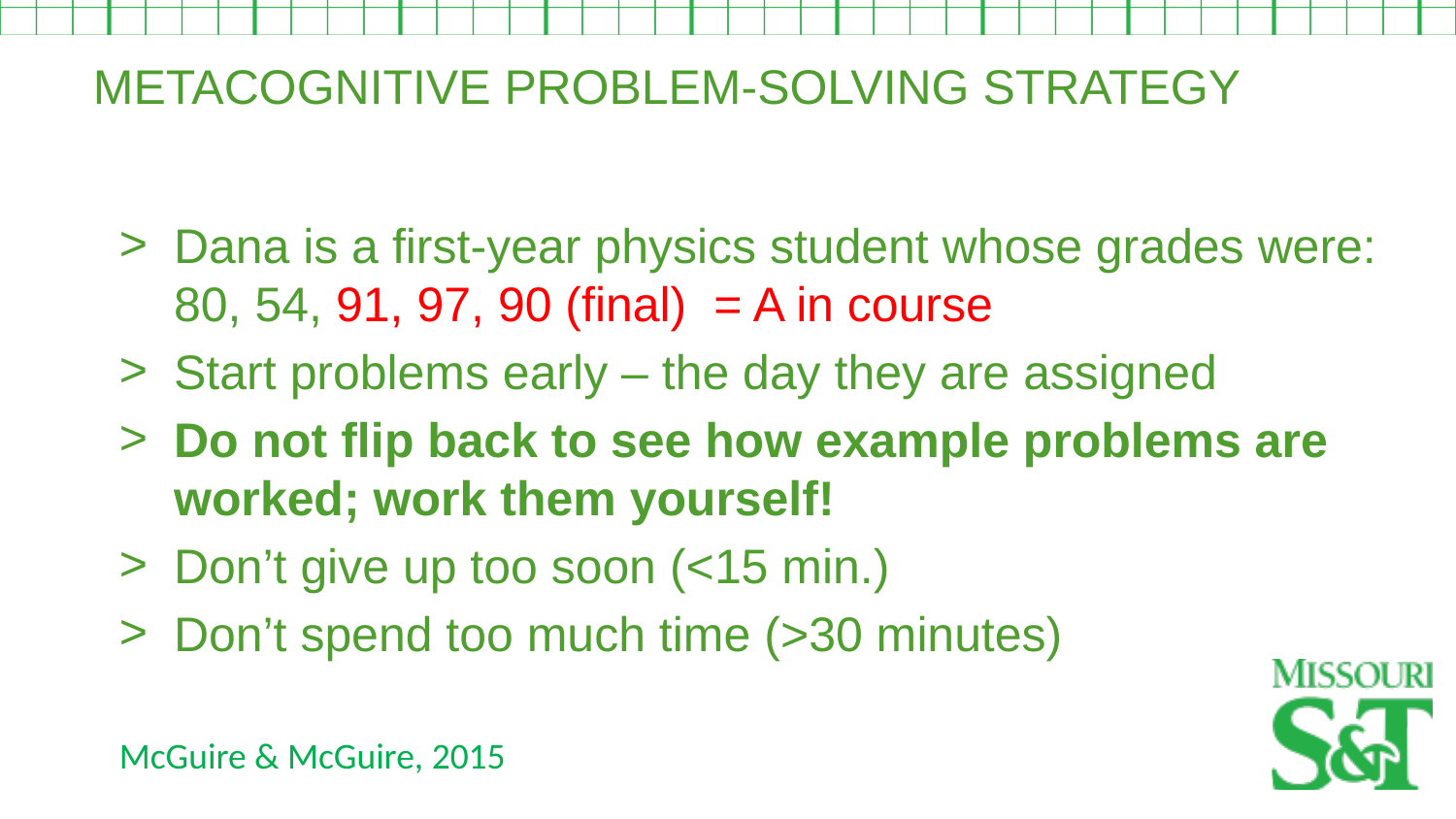

METACOGNITIVE PROBLEM-SOLVING STRATEGY
Dana is a first-year physics student whose grades were:
80, 54, 91, 97, 90 (final)  = A in course
Start problems early – the day they are assigned
Do not flip back to see how example problems are worked; work them yourself!
Don’t give up too soon (<15 min.)
Don’t spend too much time (>30 minutes)

McGuire & McGuire, 2015